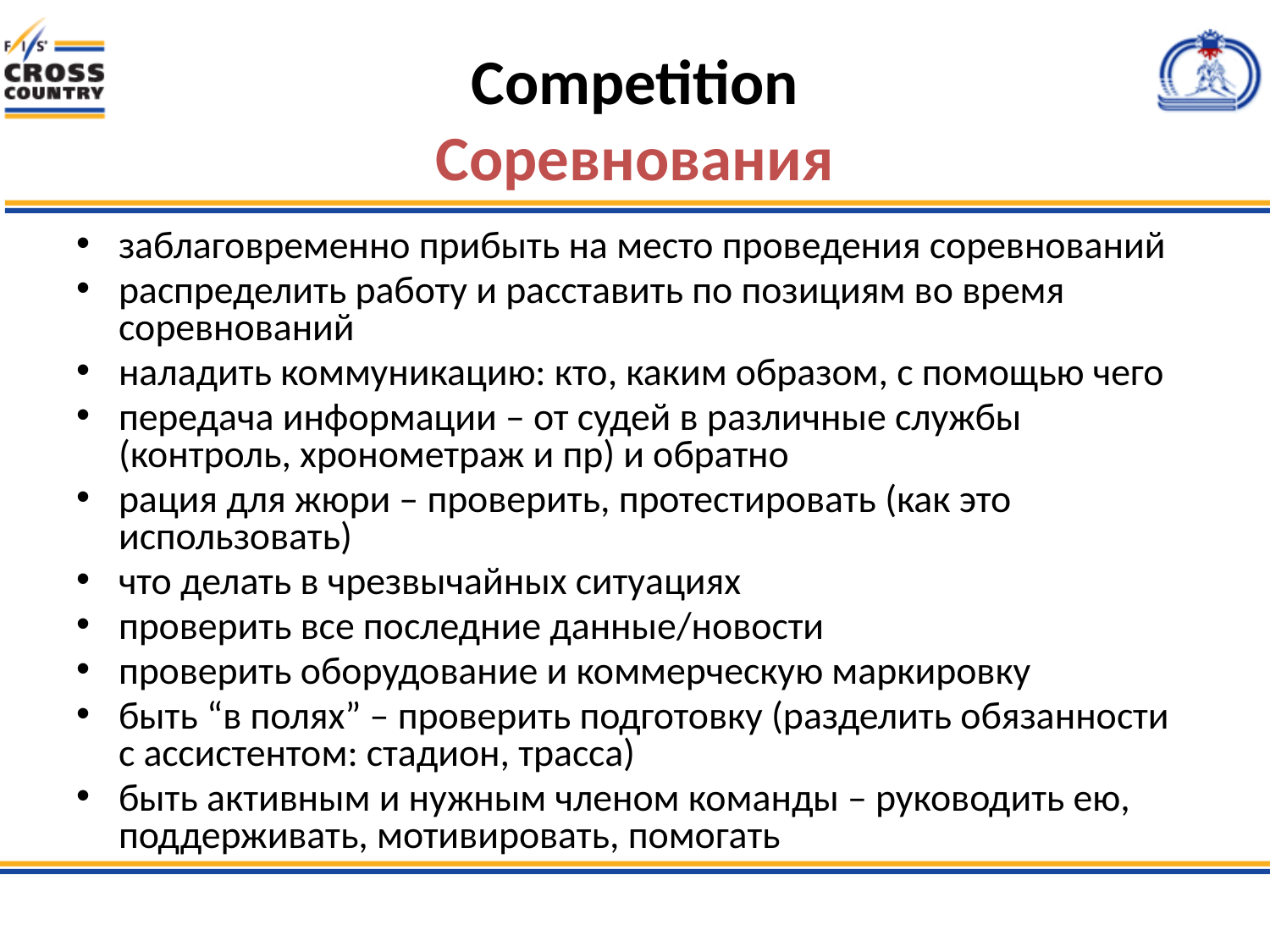

# Competition Соревнования
заблаговременно прибыть на место проведения соревнований
распределить работу и расставить по позициям во время соревнований
наладить коммуникацию: кто, каким образом, с помощью чего
передача информации – от судей в различные службы (контроль, хронометраж и пр) и обратно
рация для жюри – проверить, протестировать (как это использовать)
что делать в чрезвычайных ситуациях
проверить все последние данные/новости
проверить оборудование и коммерческую маркировку
быть “в полях” – проверить подготовку (разделить обязанности с ассистентом: стадион, трасса)
быть активным и нужным членом команды – руководить ею, поддерживать, мотивировать, помогать